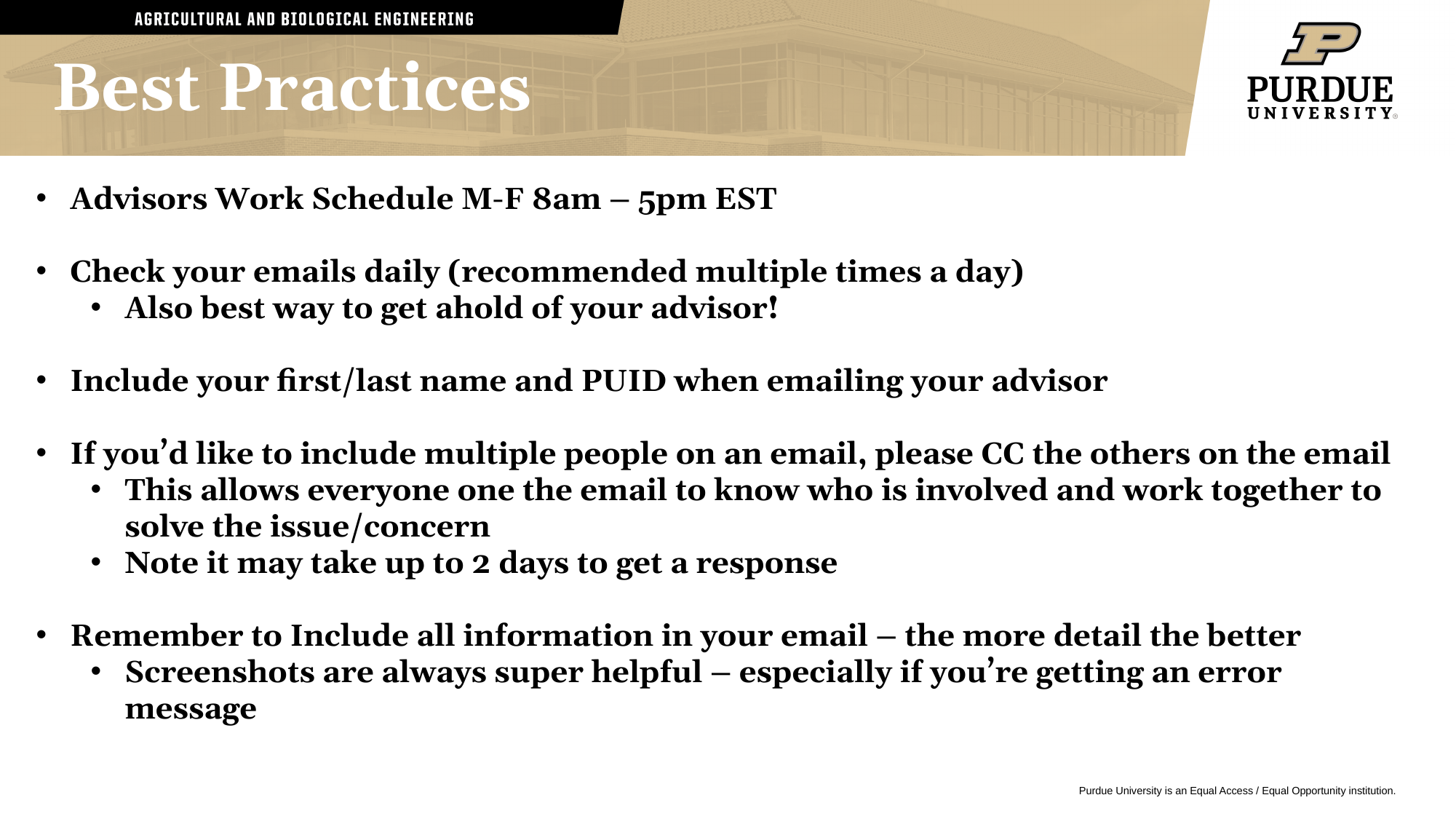

Best Practices
Advisors Work Schedule M-F 8am – 5pm EST

Check your emails daily (recommended multiple times a day)
Also best way to get ahold of your advisor!

Include your first/last name and PUID when emailing your advisor

If you’d like to include multiple people on an email, please CC the others on the email
This allows everyone one the email to know who is involved and work together to solve the issue/concern
Note it may take up to 2 days to get a response

Remember to Include all information in your email – the more detail the better
Screenshots are always super helpful – especially if you’re getting an error message